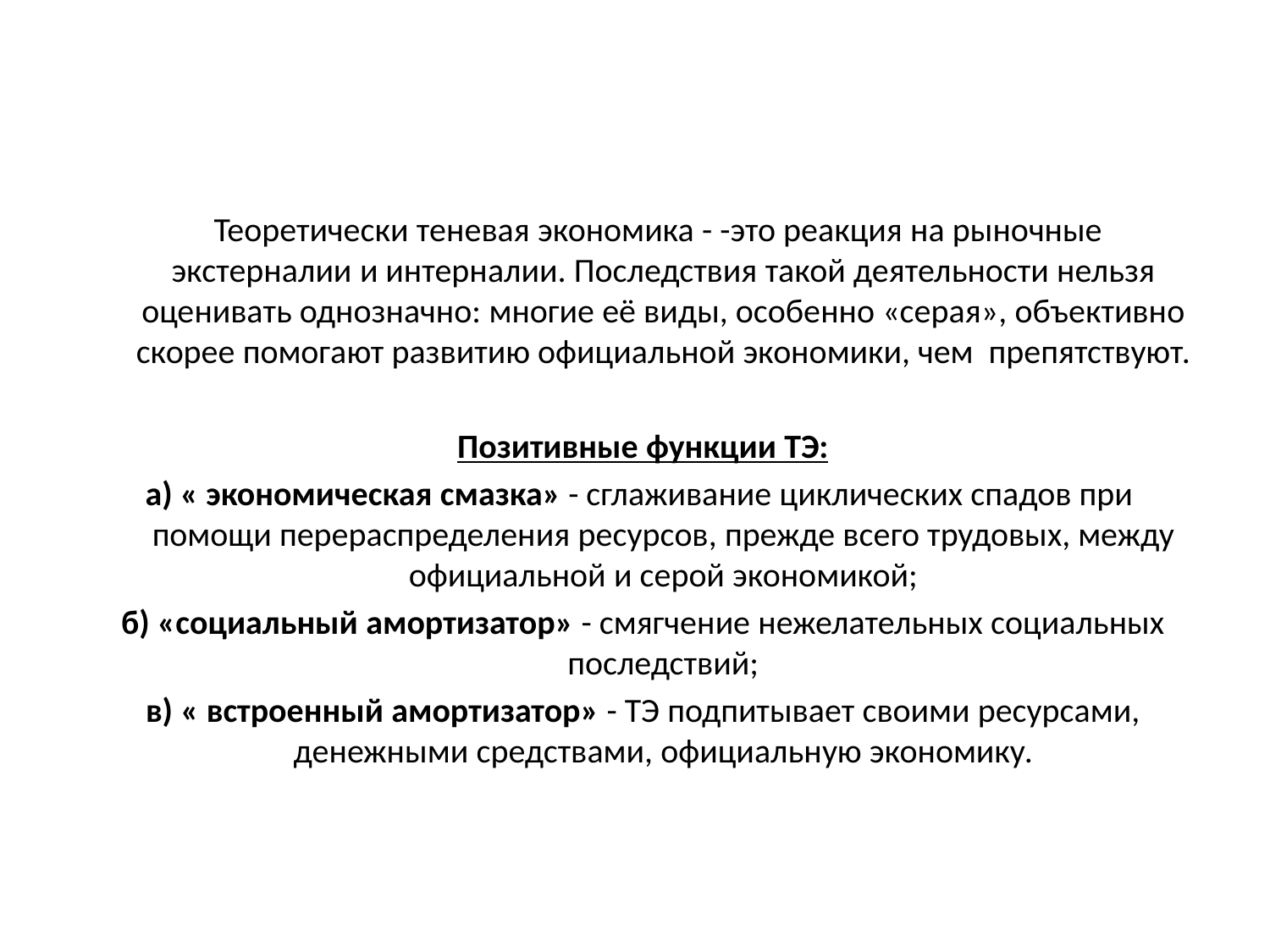

Теоретически теневая экономика - -это реакция на рыночные  экстерналии и интерналии. Последствия такой деятельности нельзя оценивать однозначно: многие её виды, особенно «серая», объективно скорее помогают развитию официальной экономики, чем  препятствуют.

Позитивные функции ТЭ:
а) « экономическая смазка» - сглаживание циклических спадов при  помощи перераспределения ресурсов, прежде всего трудовых, между официальной и серой экономикой;
б) «социальный амортизатор» - смягчение нежелательных социальных последствий;
в) « встроенный амортизатор» - ТЭ подпитывает своими ресурсами, денежными средствами, официальную экономику.